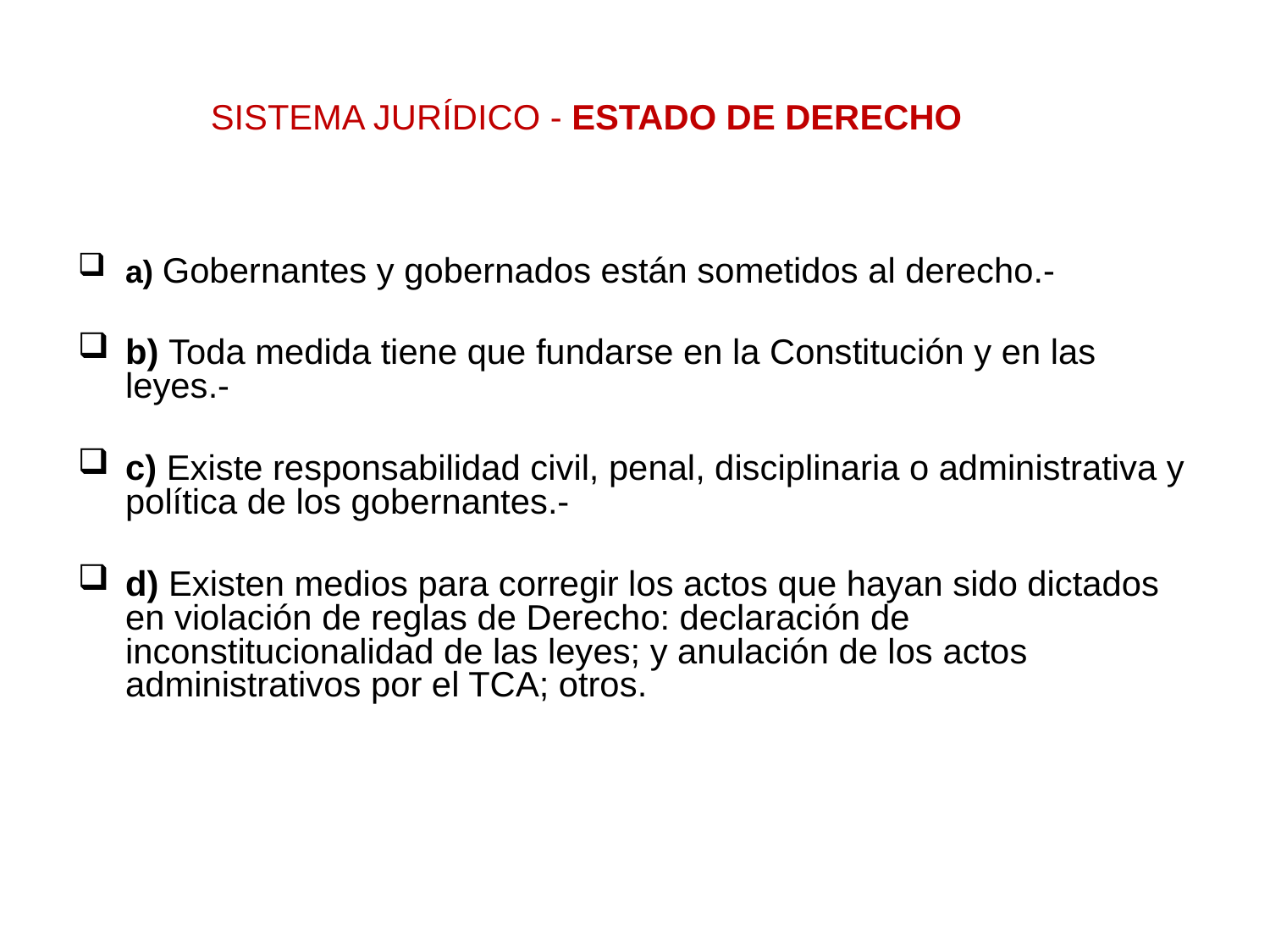

# SISTEMA JURÍDICO - ESTADO DE DERECHO

a) Gobernantes y gobernados están sometidos al derecho.-

b) Toda medida tiene que fundarse en la Constitución y en las leyes.-

c) Existe responsabilidad civil, penal, disciplinaria o administrativa y política de los gobernantes.-

d) Existen medios para corregir los actos que hayan sido dictados en violación de reglas de Derecho: declaración de inconstitucionalidad de las leyes; y anulación de los actos administrativos por el TCA; otros.